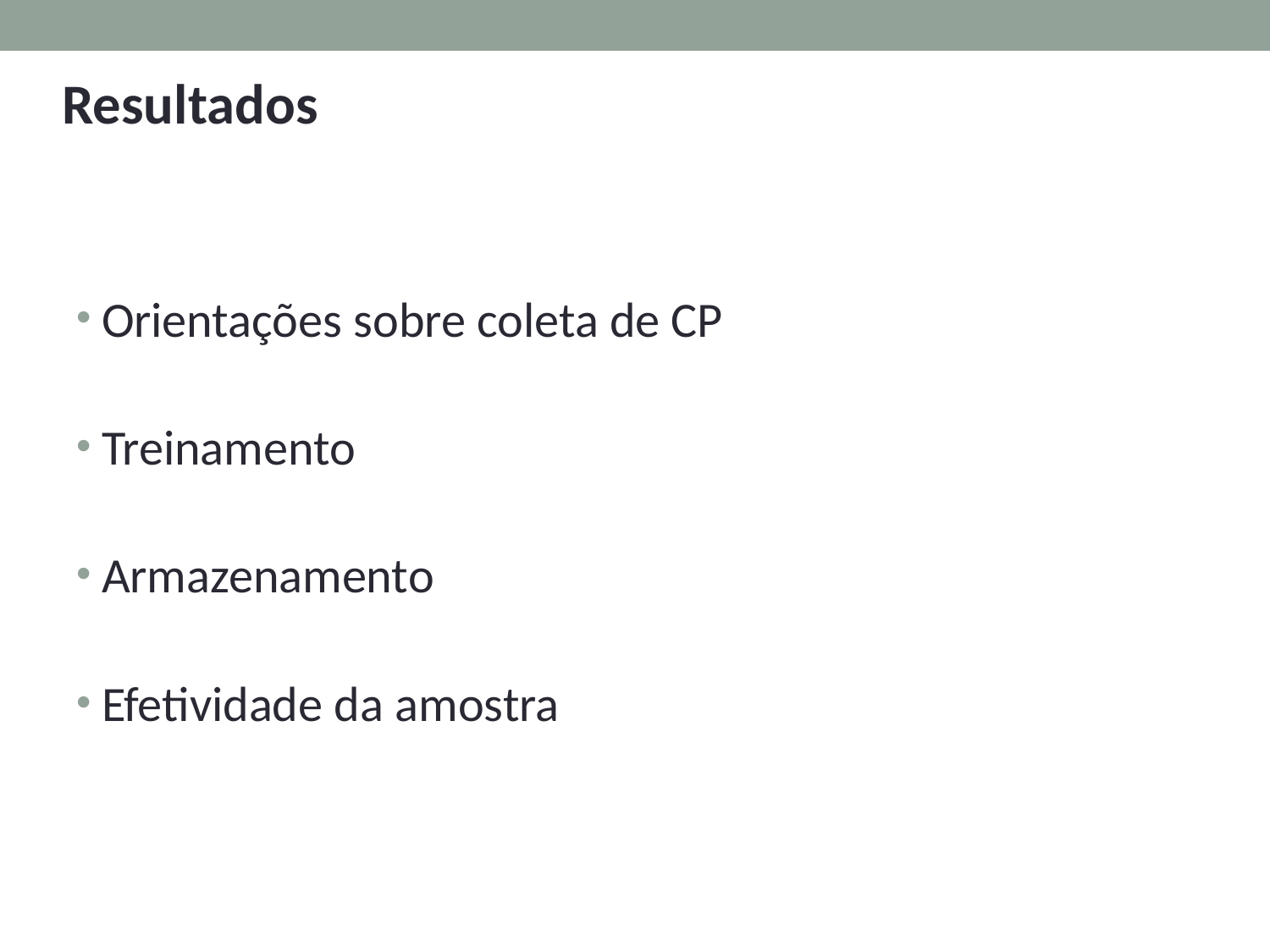

Resultados
Orientações sobre coleta de CP
Treinamento
Armazenamento
Efetividade da amostra